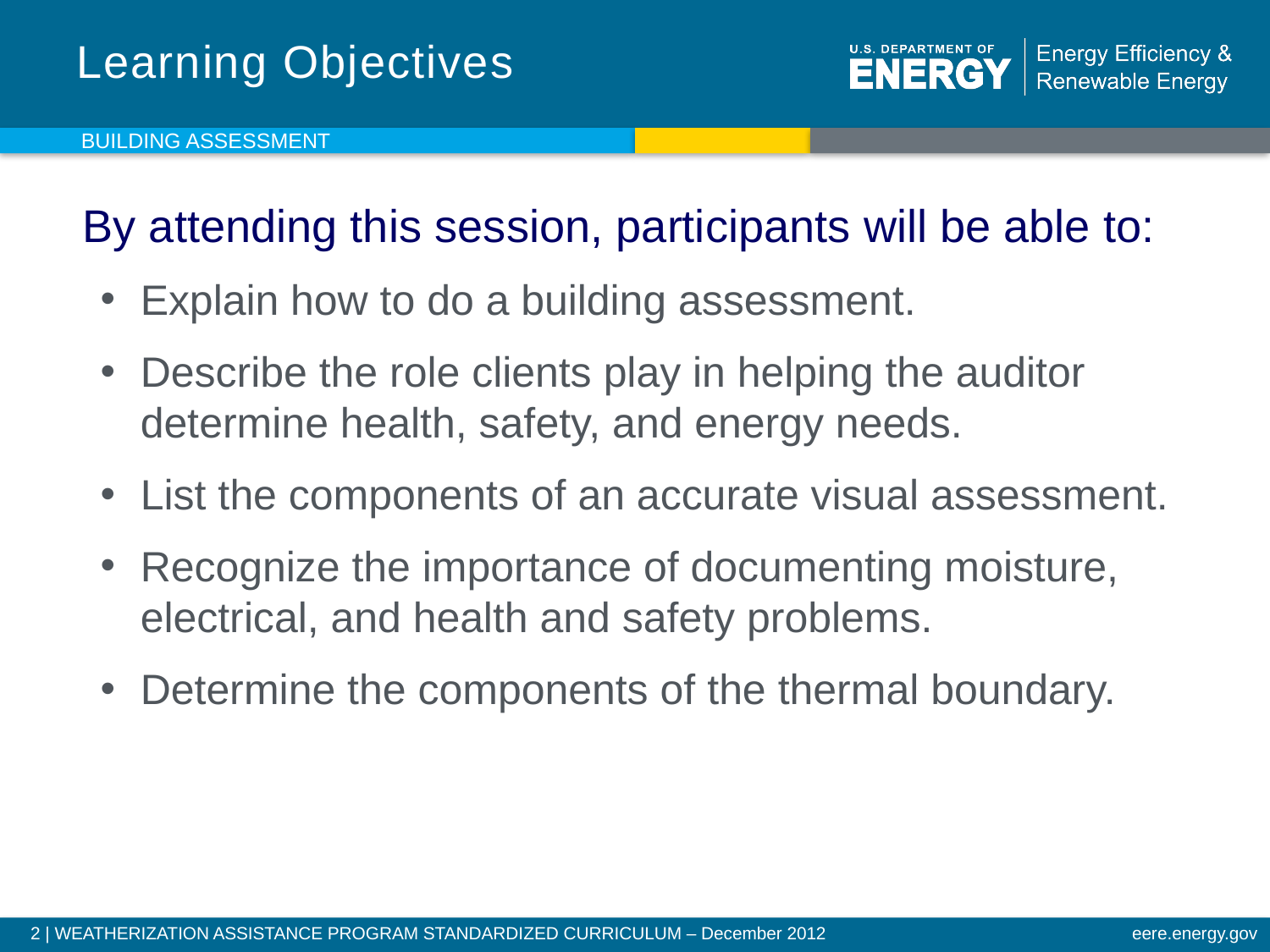

# Learning Objectives
Building assessment
By attending this session, participants will be able to:
Explain how to do a building assessment.
Describe the role clients play in helping the auditor determine health, safety, and energy needs.
List the components of an accurate visual assessment.
Recognize the importance of documenting moisture, electrical, and health and safety problems.
Determine the components of the thermal boundary.